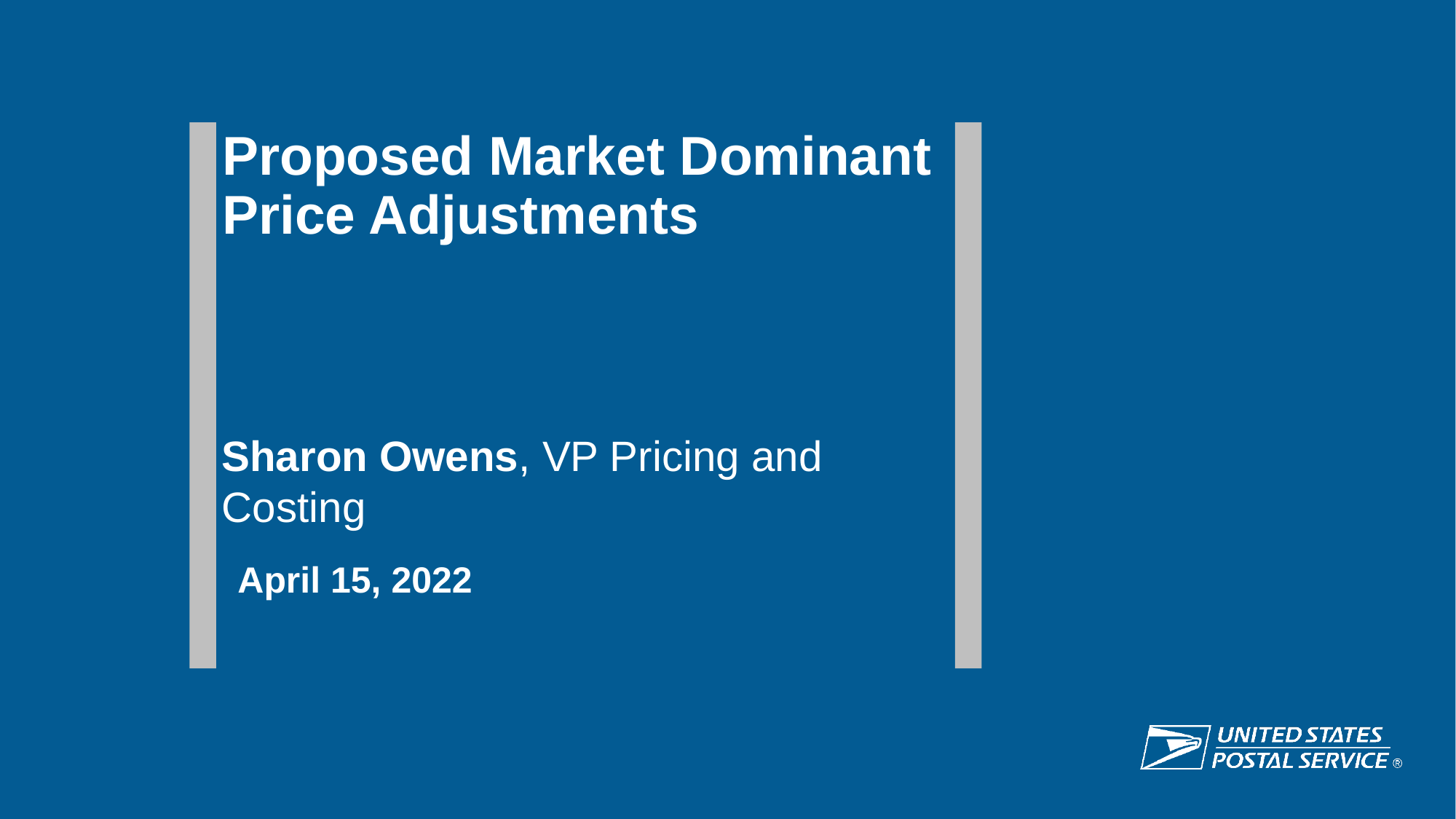

Proposed Market Dominant
Price Adjustments
Sharon Owens, VP Pricing and Costing
April 15, 2022